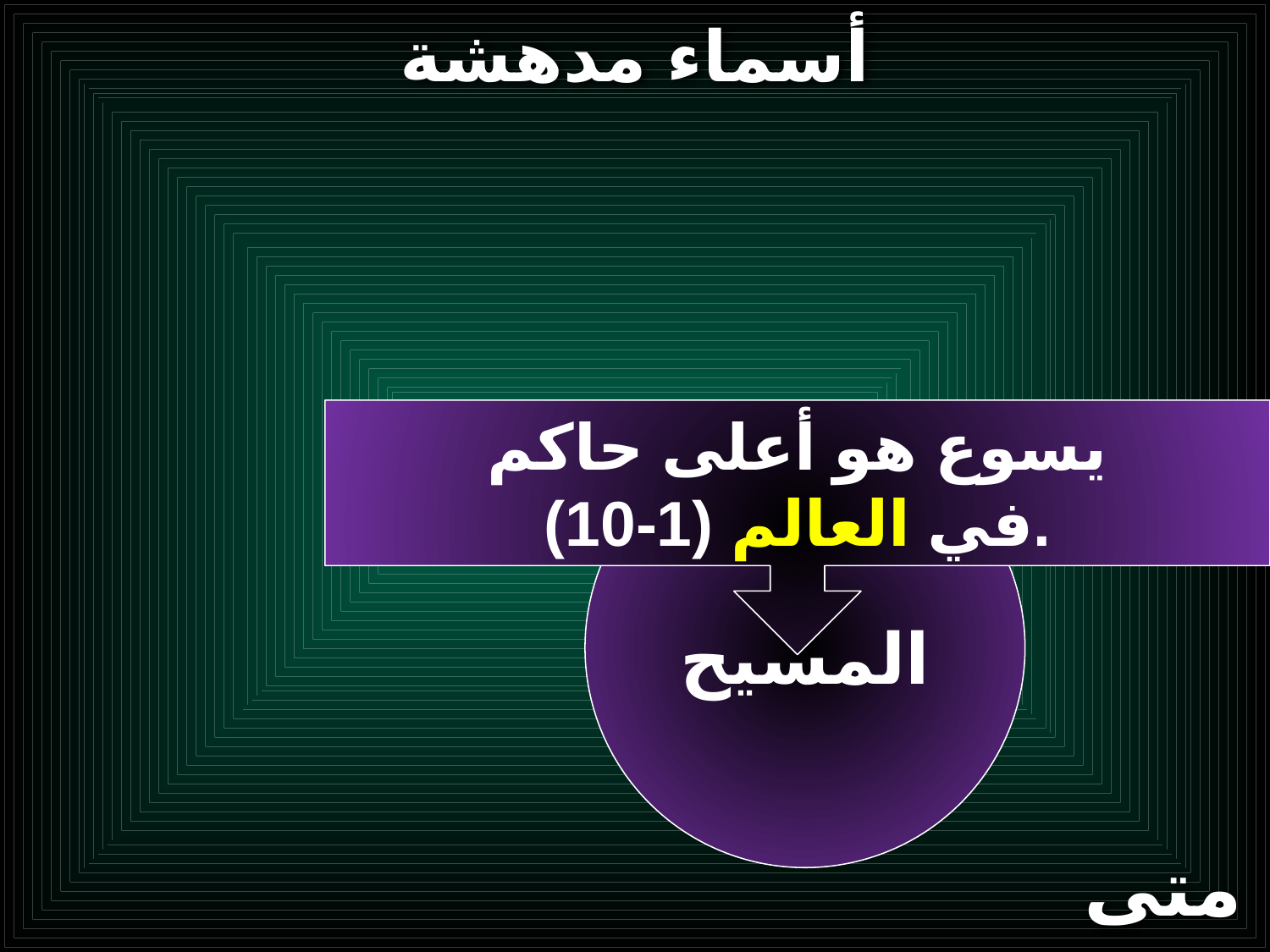

# أسماء مدهشة
يسوع هو أعلى حاكم
في العالم (1-10).

المسيح
متى